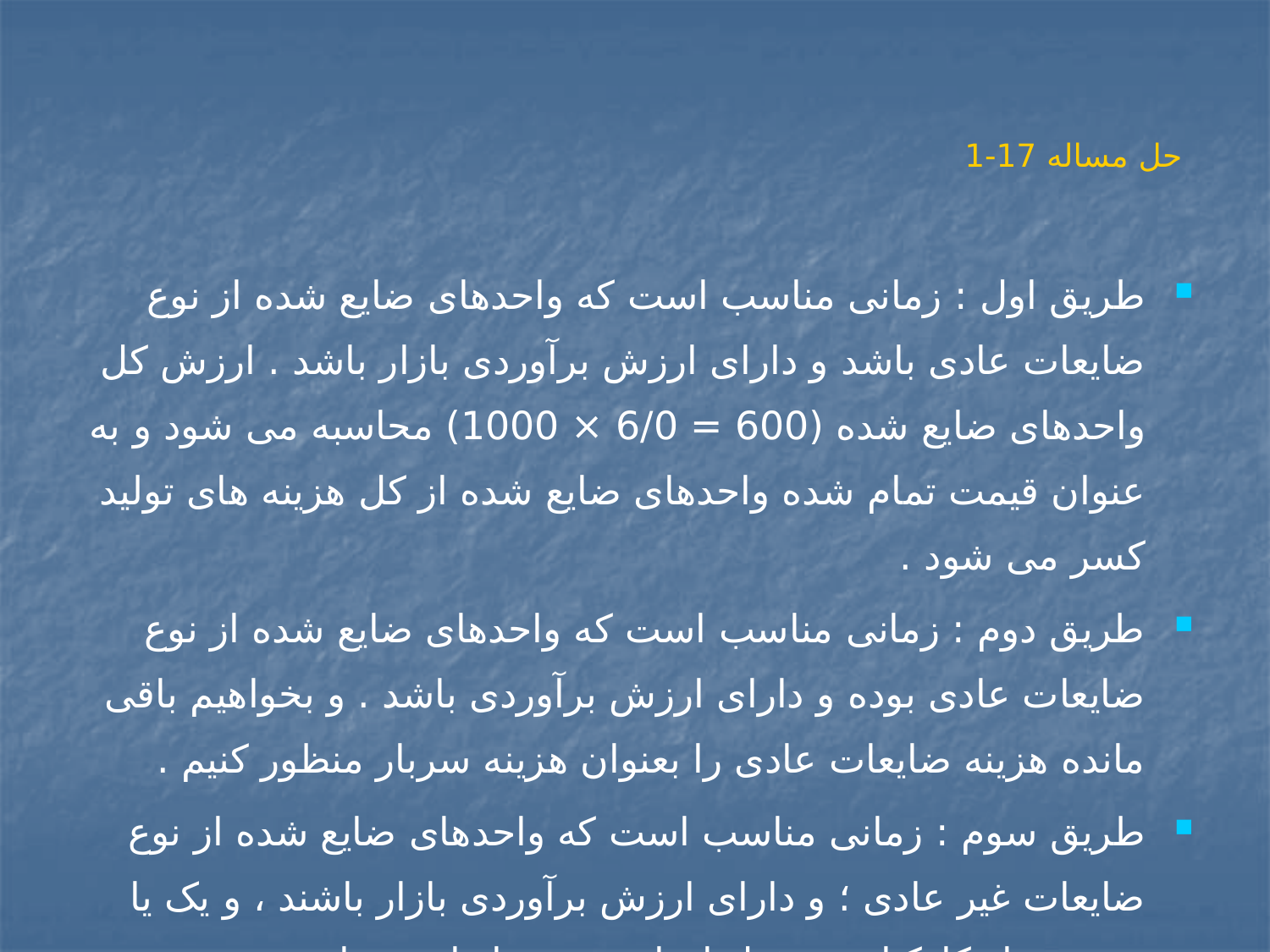

# حل مساله 17-1
طریق اول : زمانی مناسب است که واحدهای ضایع شده از نوع ضایعات عادی باشد و دارای ارزش برآوردی بازار باشد . ارزش کل واحدهای ضایع شده (600 = 6/0 × 1000) محاسبه می شود و به عنوان قیمت تمام شده واحدهای ضایع شده از کل هزینه های تولید کسر می شود .
طریق دوم : زمانی مناسب است که واحدهای ضایع شده از نوع ضایعات عادی بوده و دارای ارزش برآوردی باشد . و بخواهیم باقی مانده هزینه ضایعات عادی را بعنوان هزینه سربار منظور کنیم .
طریق سوم : زمانی مناسب است که واحدهای ضایع شده از نوع ضایعات غیر عادی ؛ و دارای ارزش برآوردی بازار باشند ، و یک یا چند نفر از کارکنان مسئول ایجاد چنین ضایعاتی شناخته شوند ، در این صورت به حساب بدهی آنان منظور می گردد .